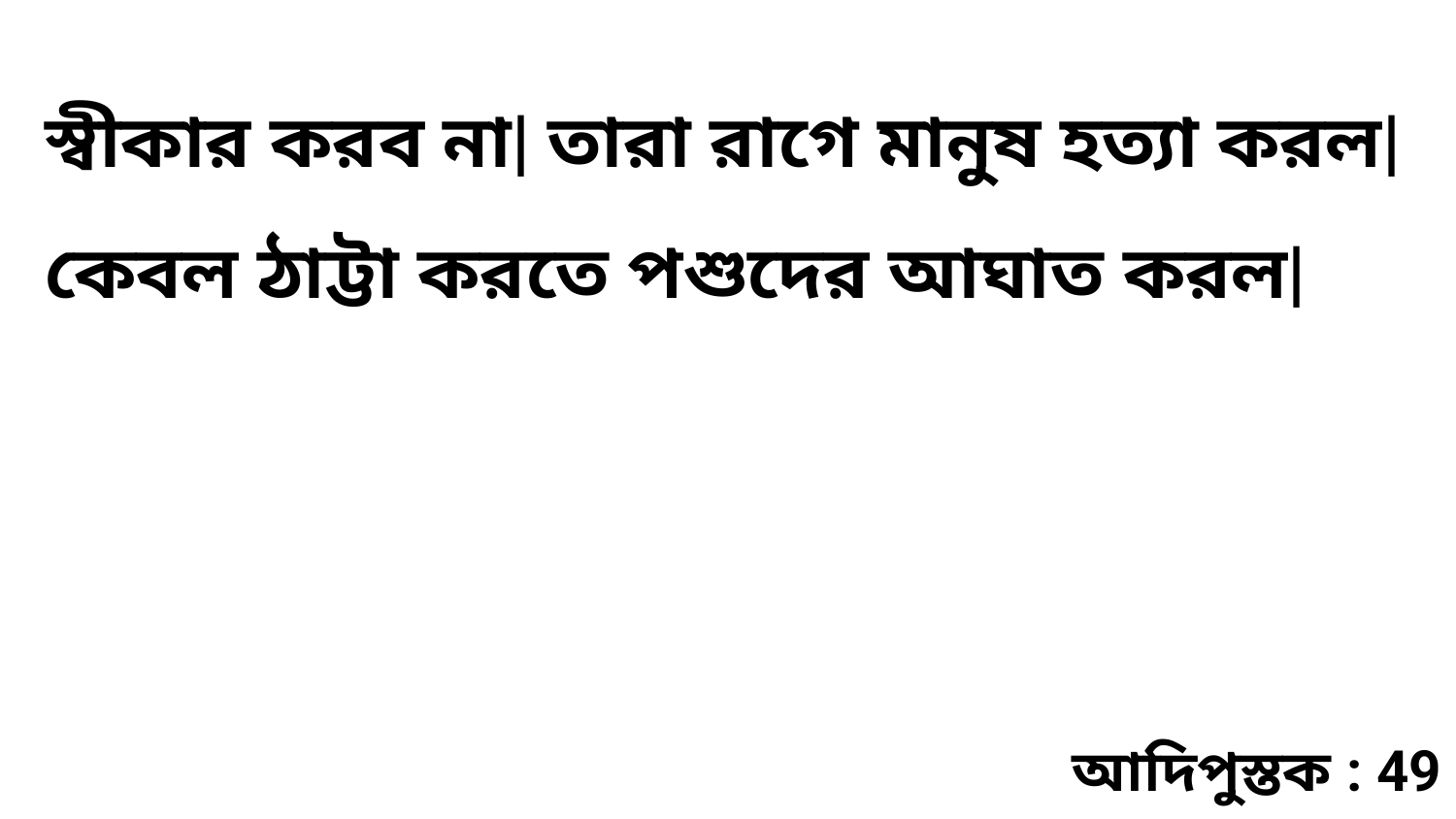

স্বীকার করব না| তারা রাগে মানুষ হত্যা করল| কেবল ঠাট্টা করতে পশুদের আঘাত করল|
আদিপুস্তক : 49